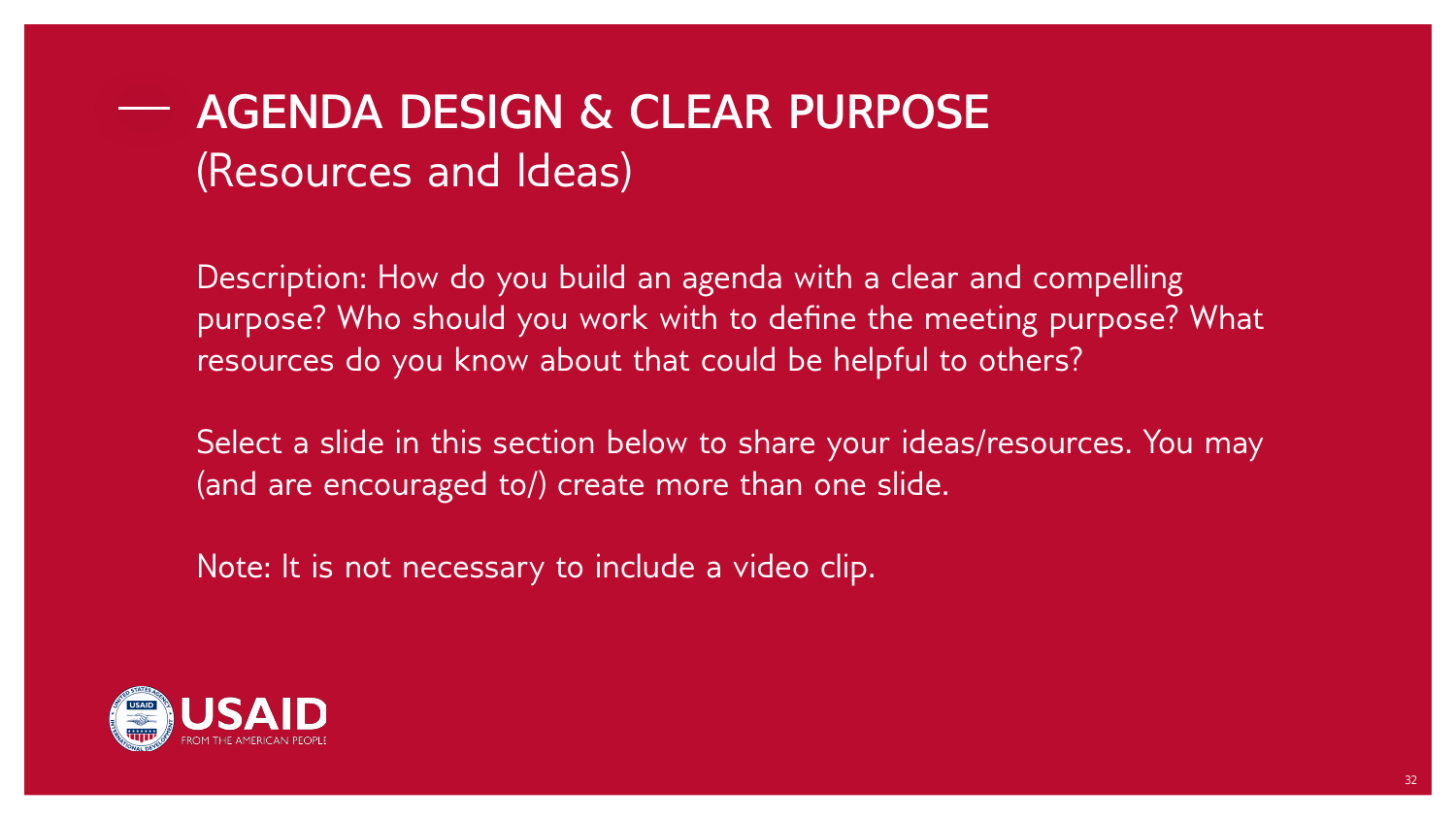

# AGENDA DESIGN & CLEAR PURPOSE
(Resources and Ideas)

Description: How do you build an agenda with a clear and compelling purpose? Who should you work with to define the meeting purpose? What resources do you know about that could be helpful to others?

Select a slide in this section below to share your ideas/resources. You may (and are encouraged to/) create more than one slide.

Note: It is not necessary to include a video clip.
32